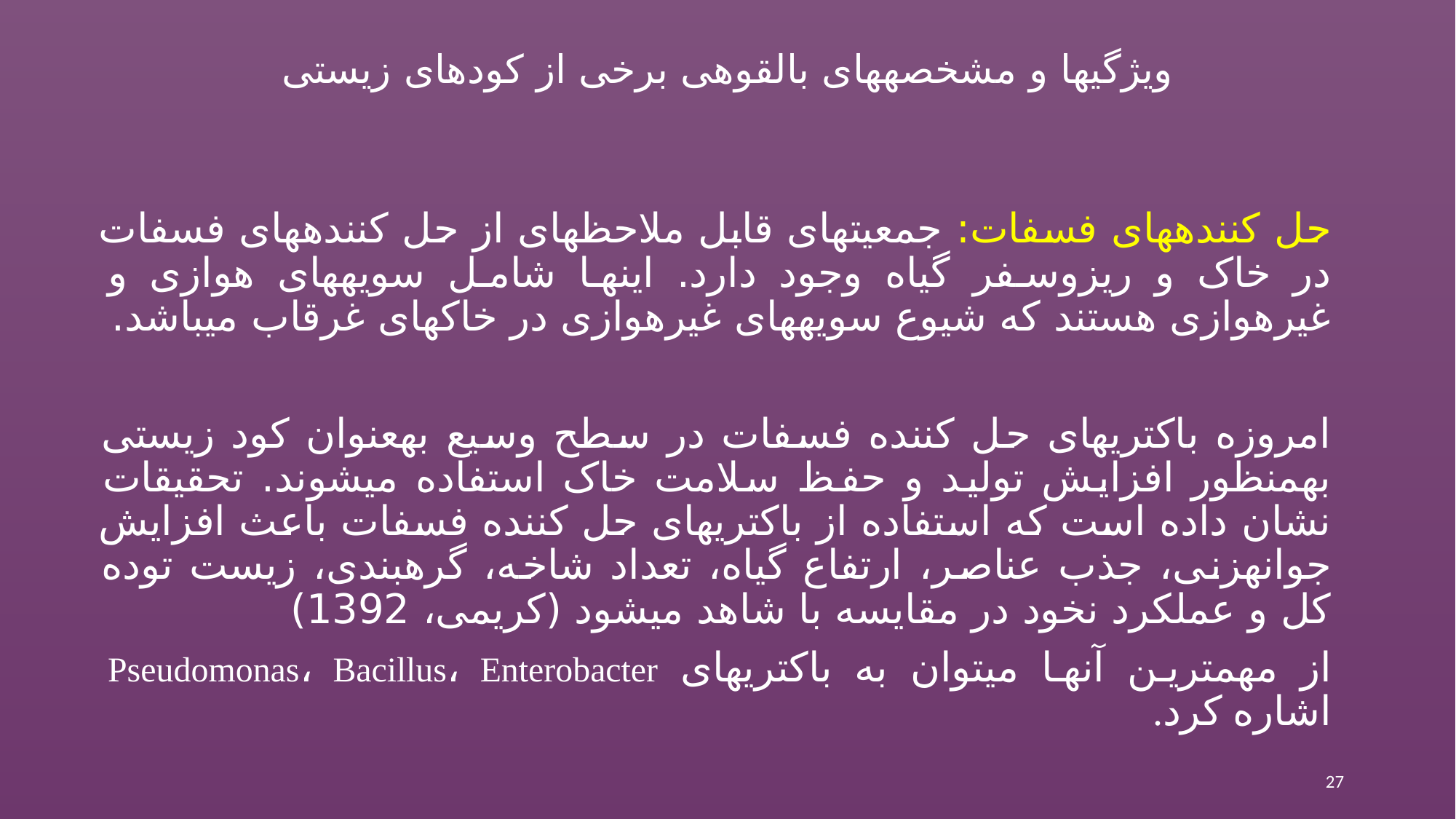

# ویژگی‏ها و مشخصه‏های بالقوه‏ی برخی از کودهای زیستی

حل کننده‏های فسفات: جمعیت‏های قابل ملاحظه‏ای از حل کننده‏های فسفات در خاک و ریزوسفر گیاه وجود دارد. این‏ها شامل سویه‏های هوازی و غیرهوازی هستند که شیوع سویه‏های غیرهوازی در خاک‏های غرقاب می‏باشد.

امروزه باکتری‏های حل کننده فسفات در سطح وسیع به‏عنوان کود زیستی به‏منظور افزایش تولید و حفظ سلامت خاک استفاده می‏شوند. تحقیقات نشان داده است که استفاده از باکتری‏های حل کننده فسفات باعث افزایش جوانه‏زنی، جذب عناصر، ارتفاع گیاه، تعداد شاخه، گره‏بندی، زیست توده کل و عملکرد نخود در مقایسه با شاهد می‏شود (کریمی، 1392)
از مهمترین آن‏ها می‏توان به باکتری‏های Pseudomonas، Bacillus، Enterobacter اشاره کرد.

27